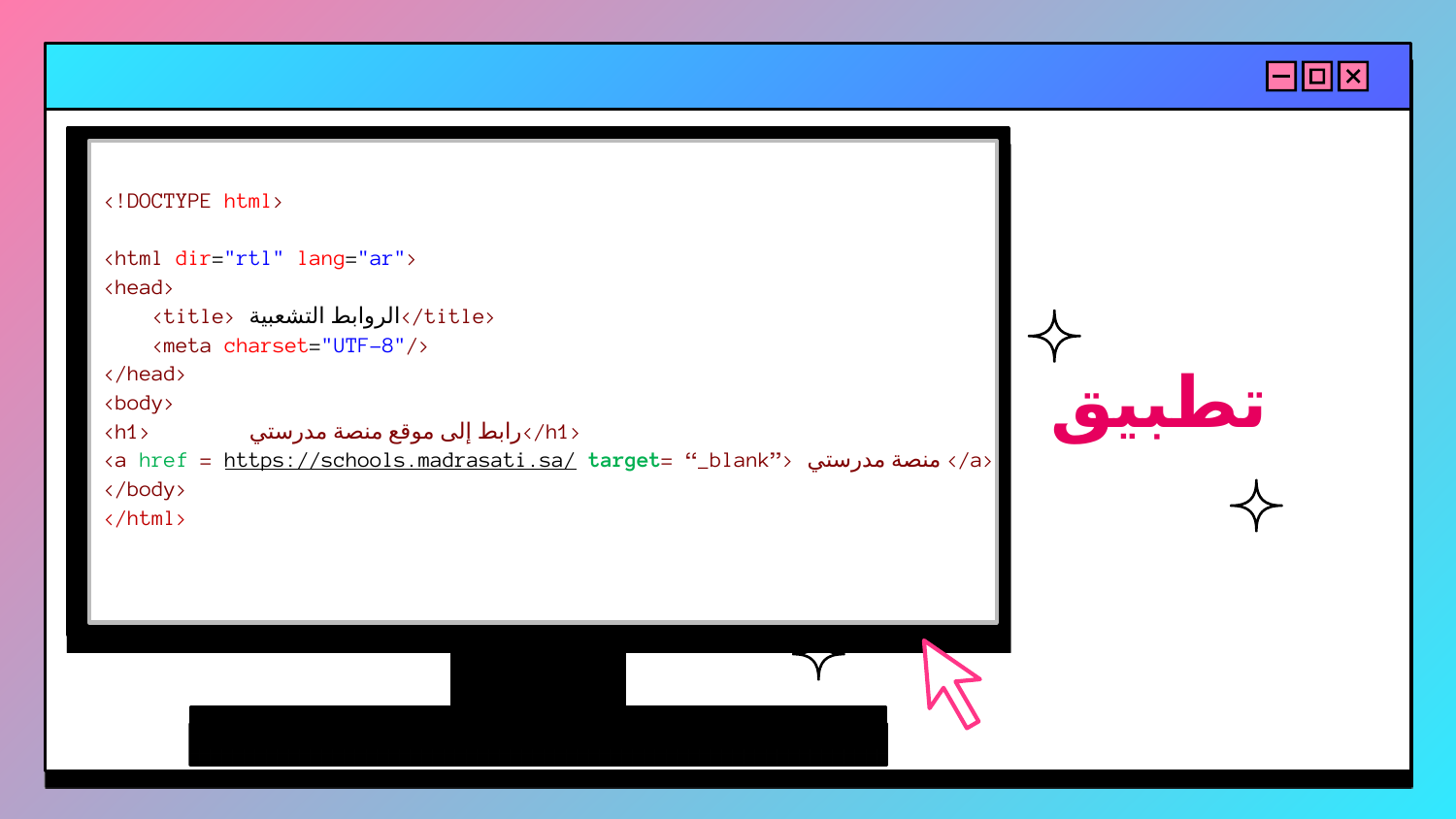

<!DOCTYPE html>

<html dir="rtl" lang="ar">
<head>
    <title> الروابط التشعبية</title>
    <meta charset="UTF-8"/>
</head>
<body>
<h1>        رابط إلى موقع منصة مدرستي</h1>
<a href = https://schools.madrasati.sa/ target= “_blank”> منصة مدرستي </a>
</body>
</html>

تطبيق